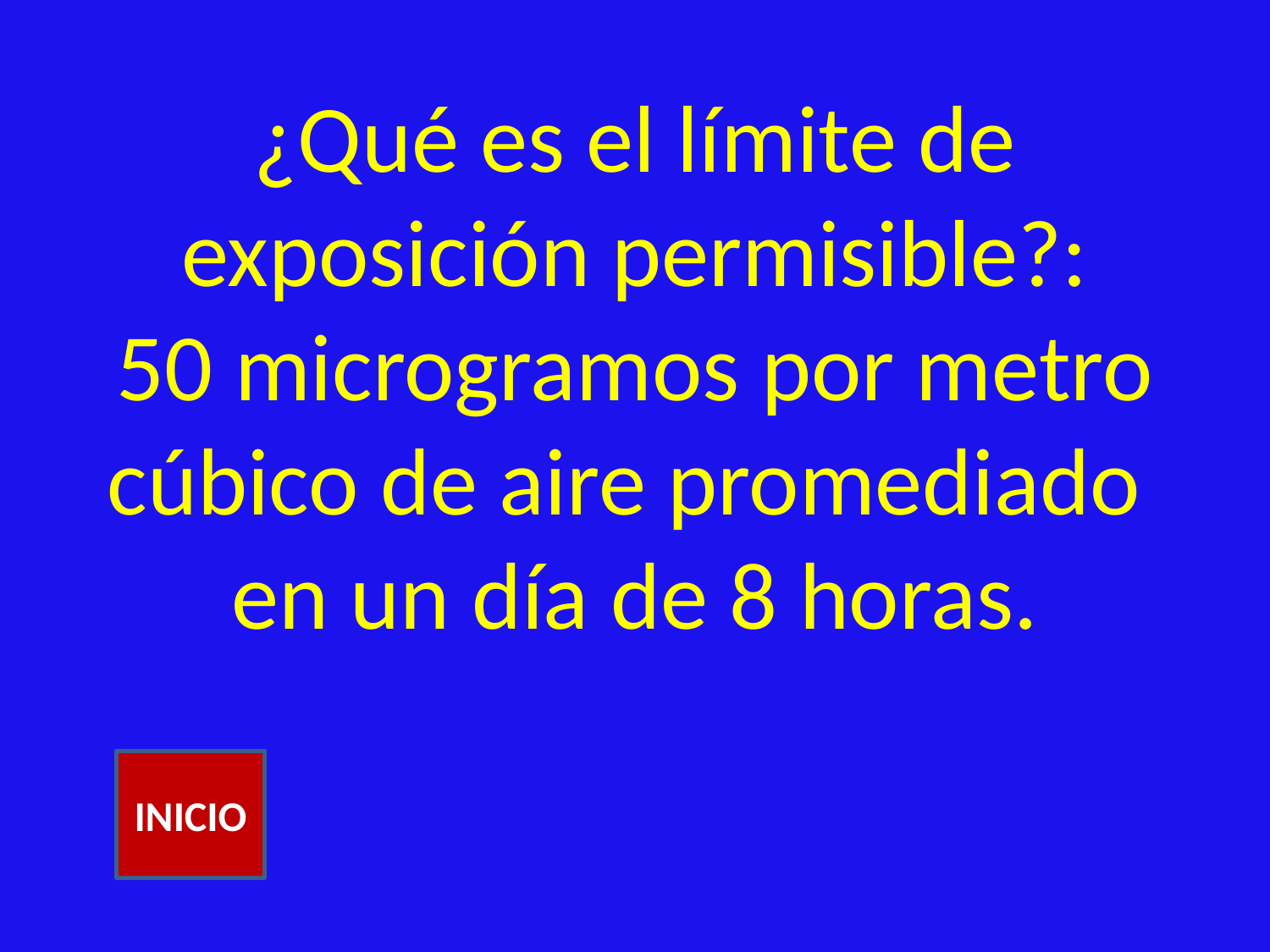

# ¿Qué es el límite de exposición permisible?: 50 microgramos por metro cúbico de aire promediado en un día de 8 horas.